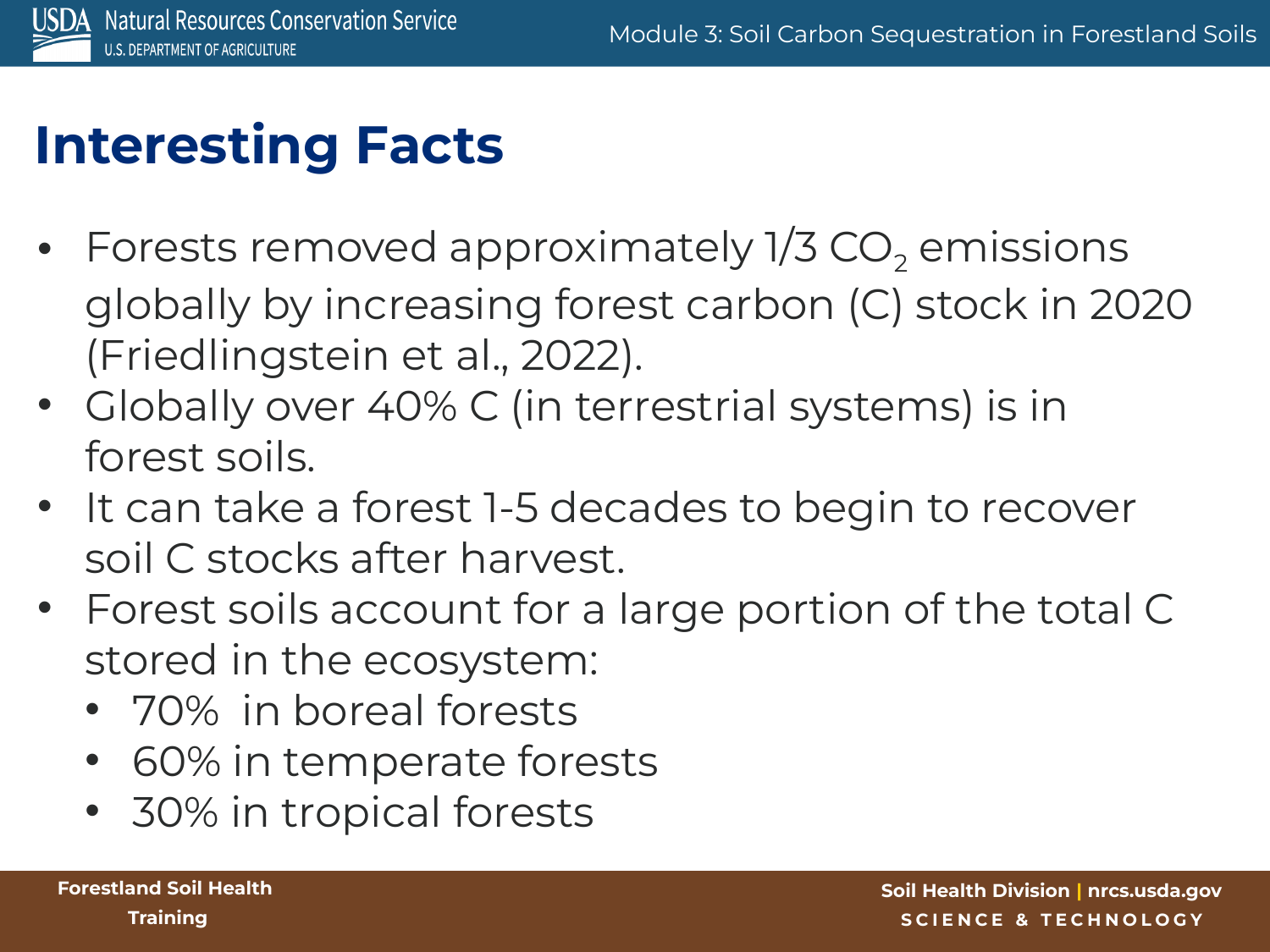

Interesting Facts
Forests removed approximately 1/3 CO2 emissions globally by increasing forest carbon (C) stock in 2020 (Friedlingstein et al., 2022).
Globally over 40% C (in terrestrial systems) is in forest soils.
It can take a forest 1-5 decades to begin to recover soil C stocks after harvest.
Forest soils account for a large portion of the total C stored in the ecosystem:
70%  in boreal forests
60% in temperate forests
30% in tropical forests